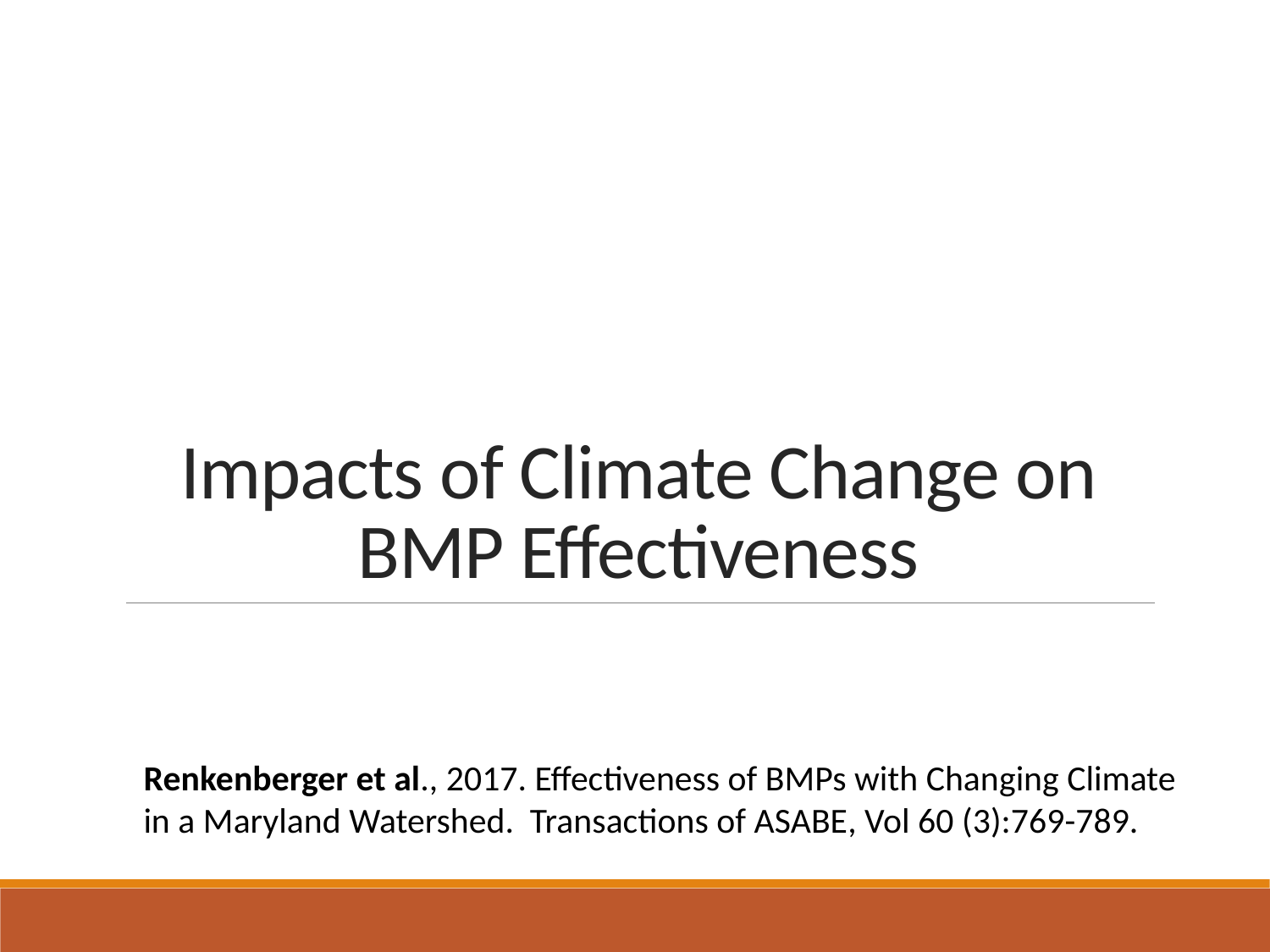

# Impacts of Climate Change on BMP Effectiveness
Renkenberger et al., 2017. Effectiveness of BMPs with Changing Climate in a Maryland Watershed.  Transactions of ASABE, Vol 60 (3):769-789.